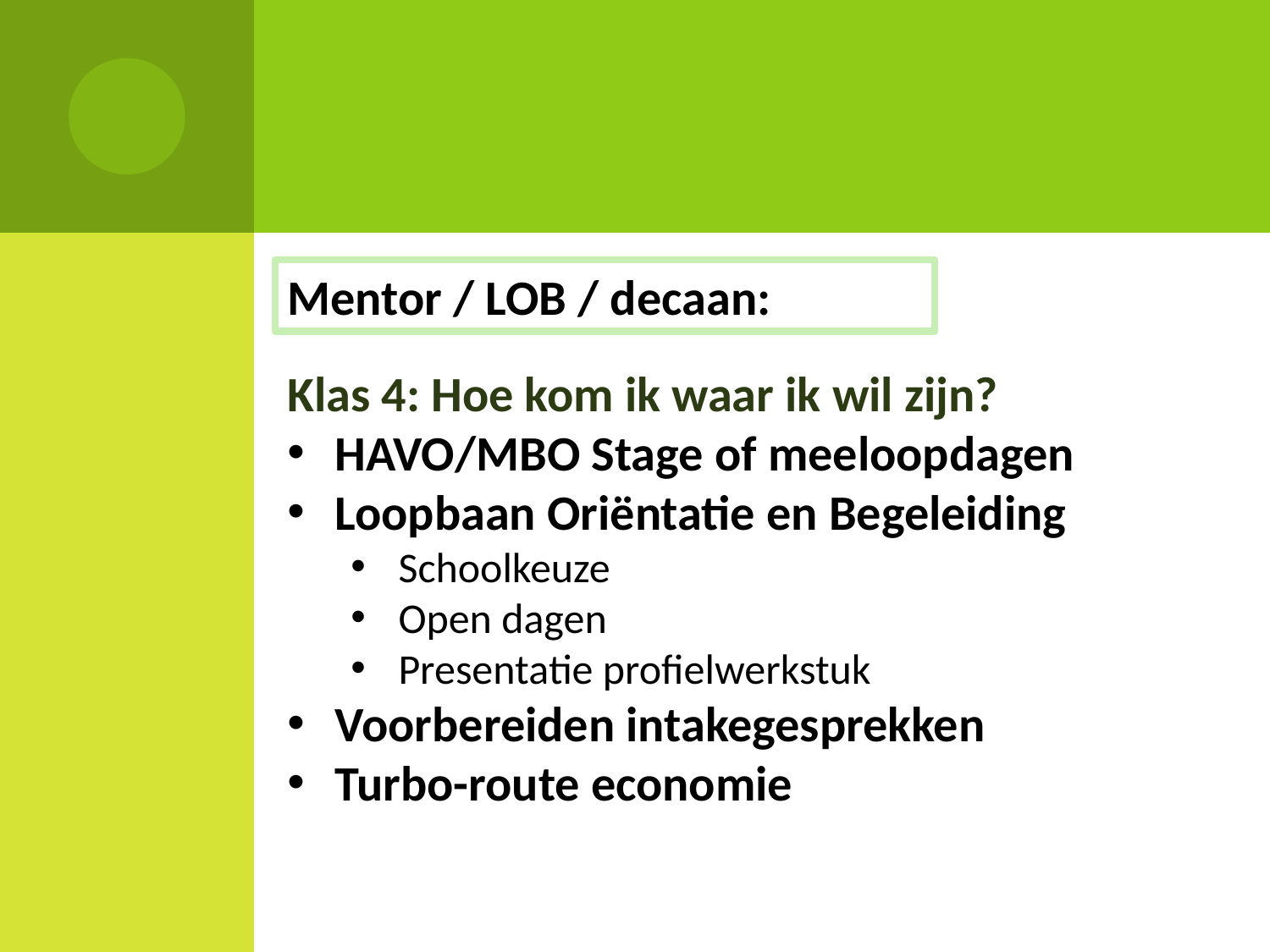

Mentor / LOB / decaan:
Klas 4: Hoe kom ik waar ik wil zijn?
HAVO/MBO Stage of meeloopdagen
Loopbaan Oriëntatie en Begeleiding
Schoolkeuze
Open dagen
Presentatie profielwerkstuk
Voorbereiden intakegesprekken
Turbo-route economie